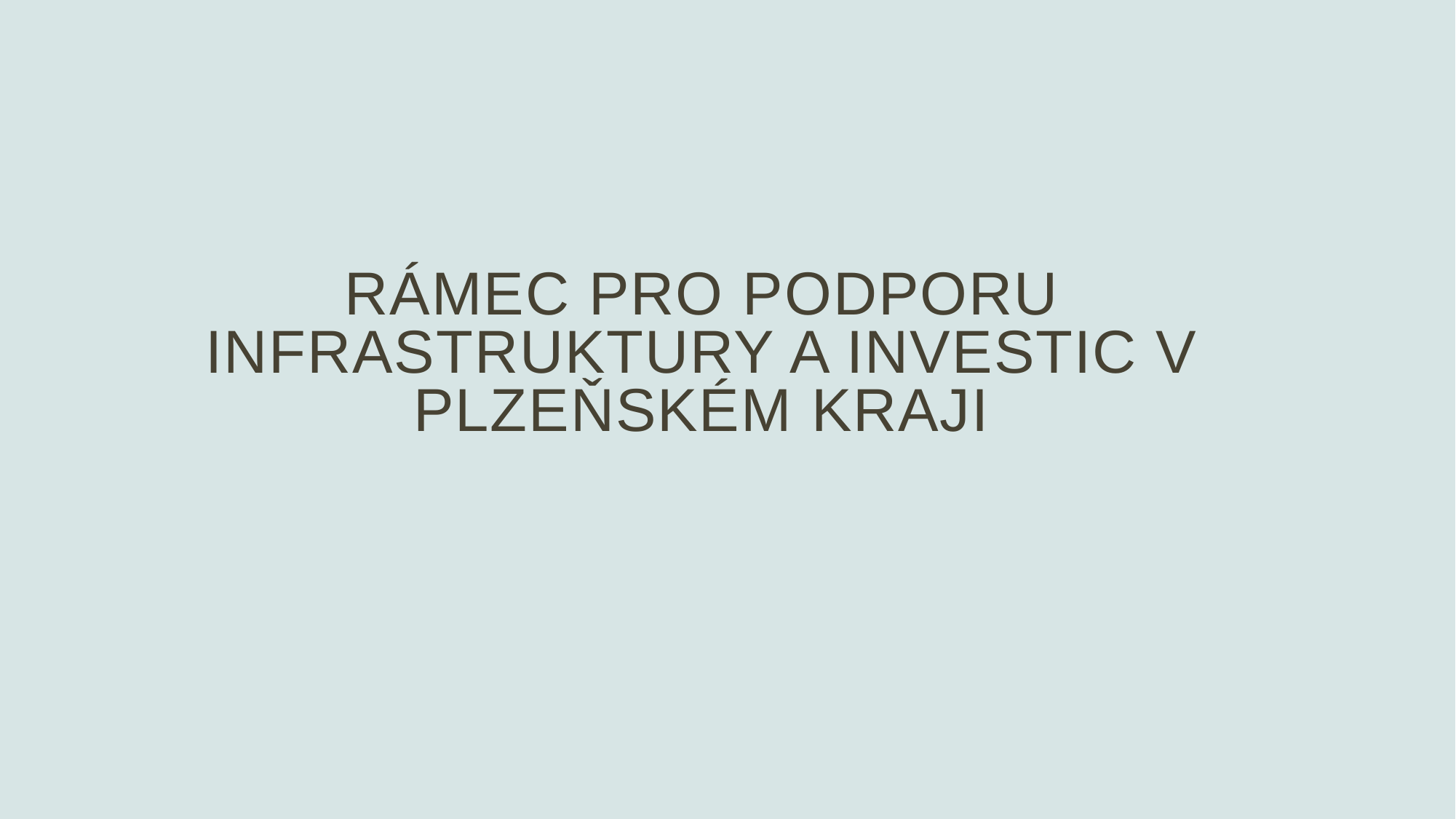

# Rámec pro podporu infrastruktury a investic v Plzeňském kraji